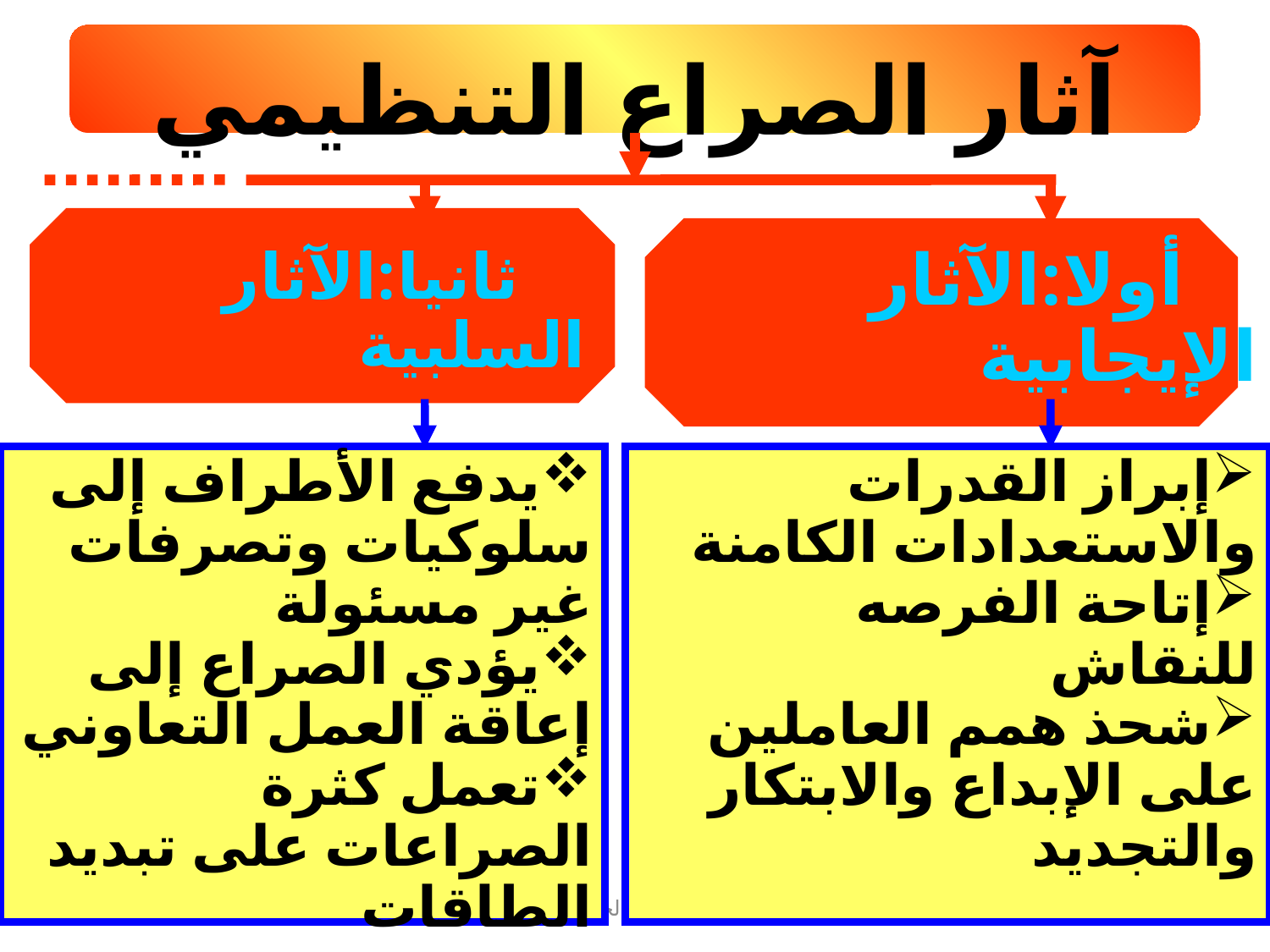

آثار الصراع التنظيمي

    ثانيا:الآثار السلبية

    أولا:الآثار الإيجابية

يدفع الأطراف إلى سلوكيات وتصرفات غير مسئولة
يؤدي الصراع إلى إعاقة العمل التعاوني
تعمل كثرة الصراعات على تبديد الطاقات
إبراز القدرات والاستعدادات الكامنة
إتاحة الفرصه للنقاش
شحذ همم العاملين على الإبداع والابتكار والتجديد
199
أ .بدرية الجهني